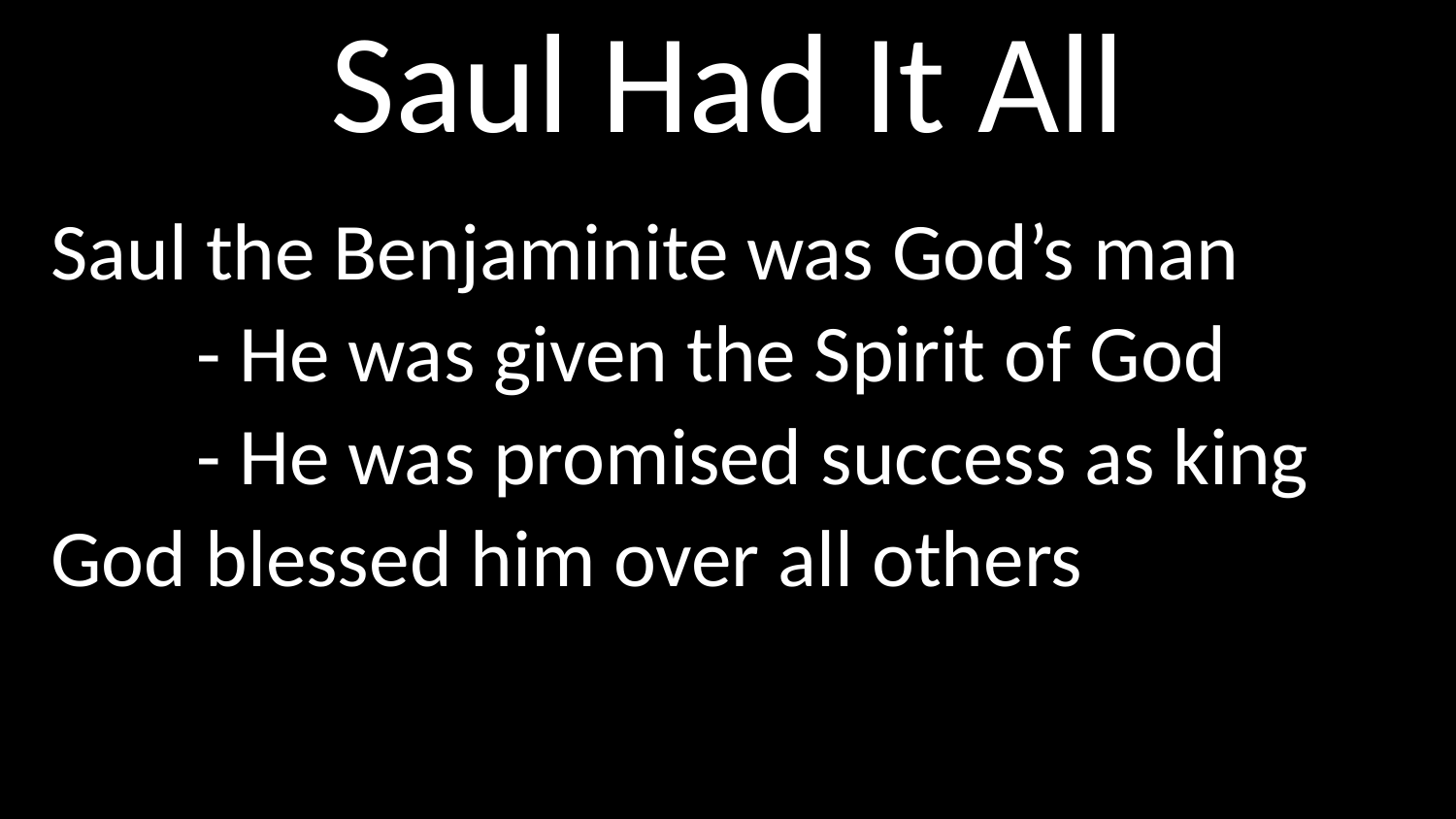

# Saul Had It All
Saul the Benjaminite was God’s man
	- He was given the Spirit of God
	- He was promised success as king
God blessed him over all others